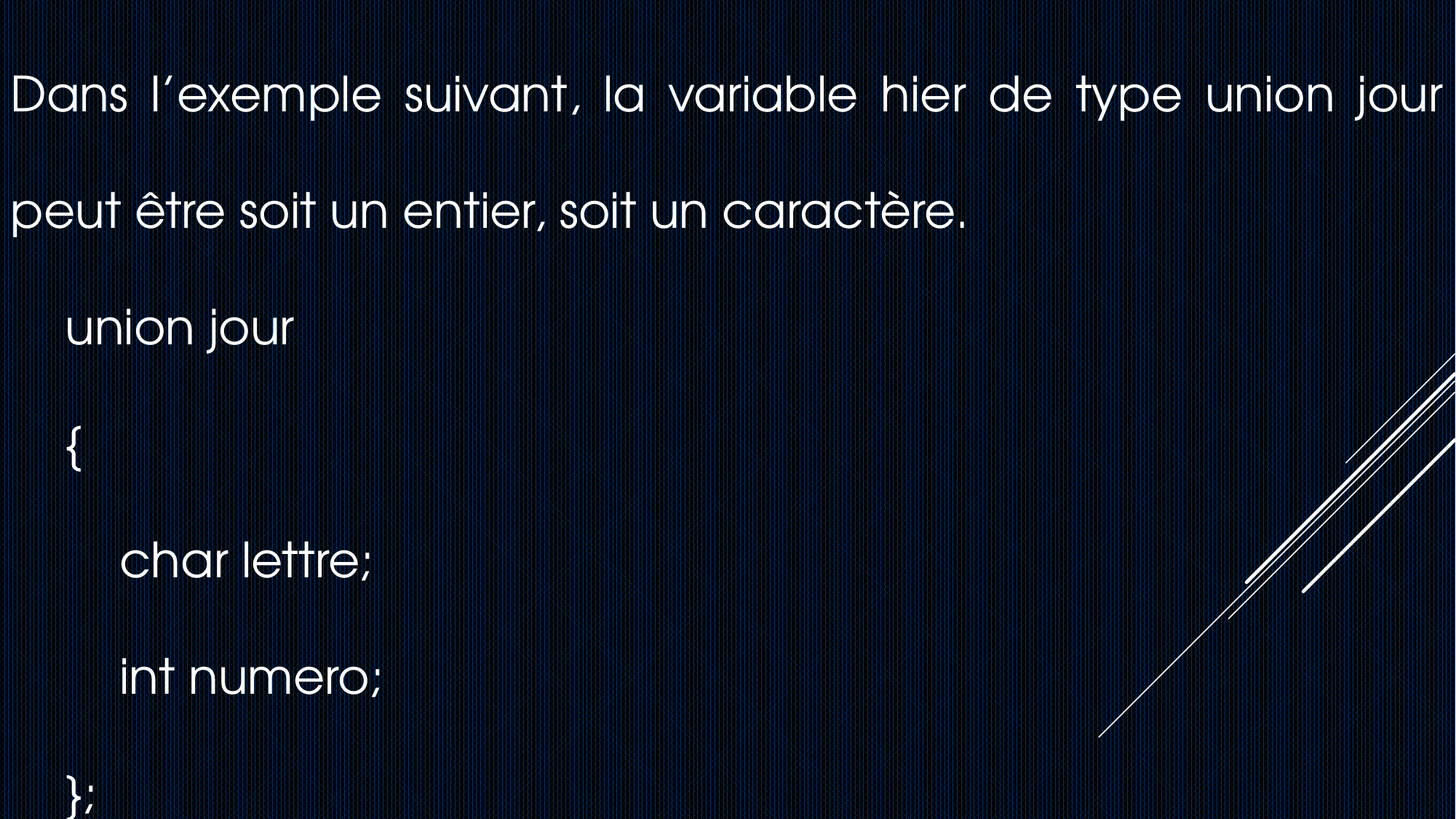

Dans l’exemple suivant, la variable hier de type union jour peut être soit un entier, soit un caractère.
union jour
{
char lettre;
int numero;
};